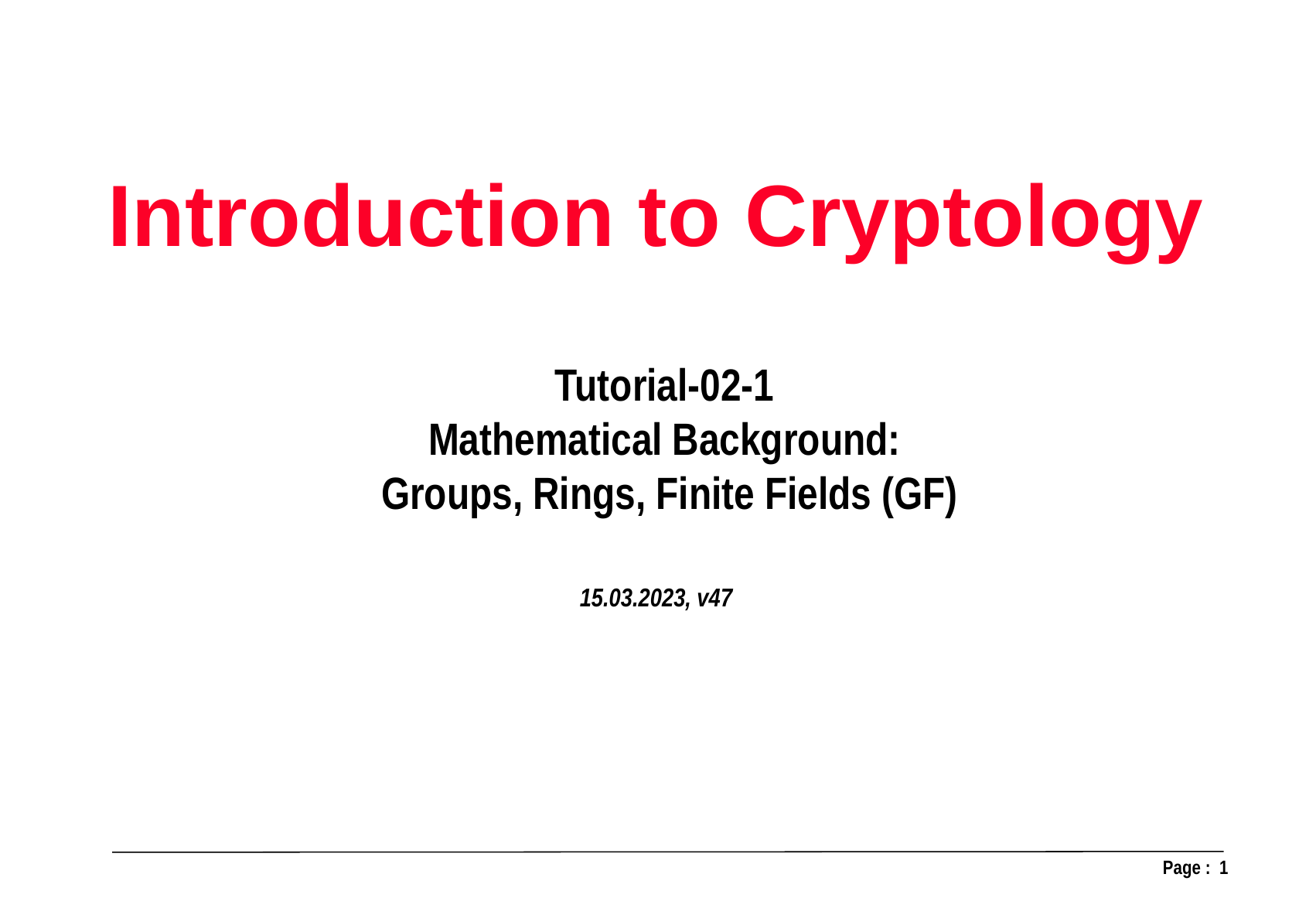

Introduction to Cryptology

15.03.2023, v47

Tutorial-02-1
Mathematical Background:
 Groups, Rings, Finite Fields (GF)